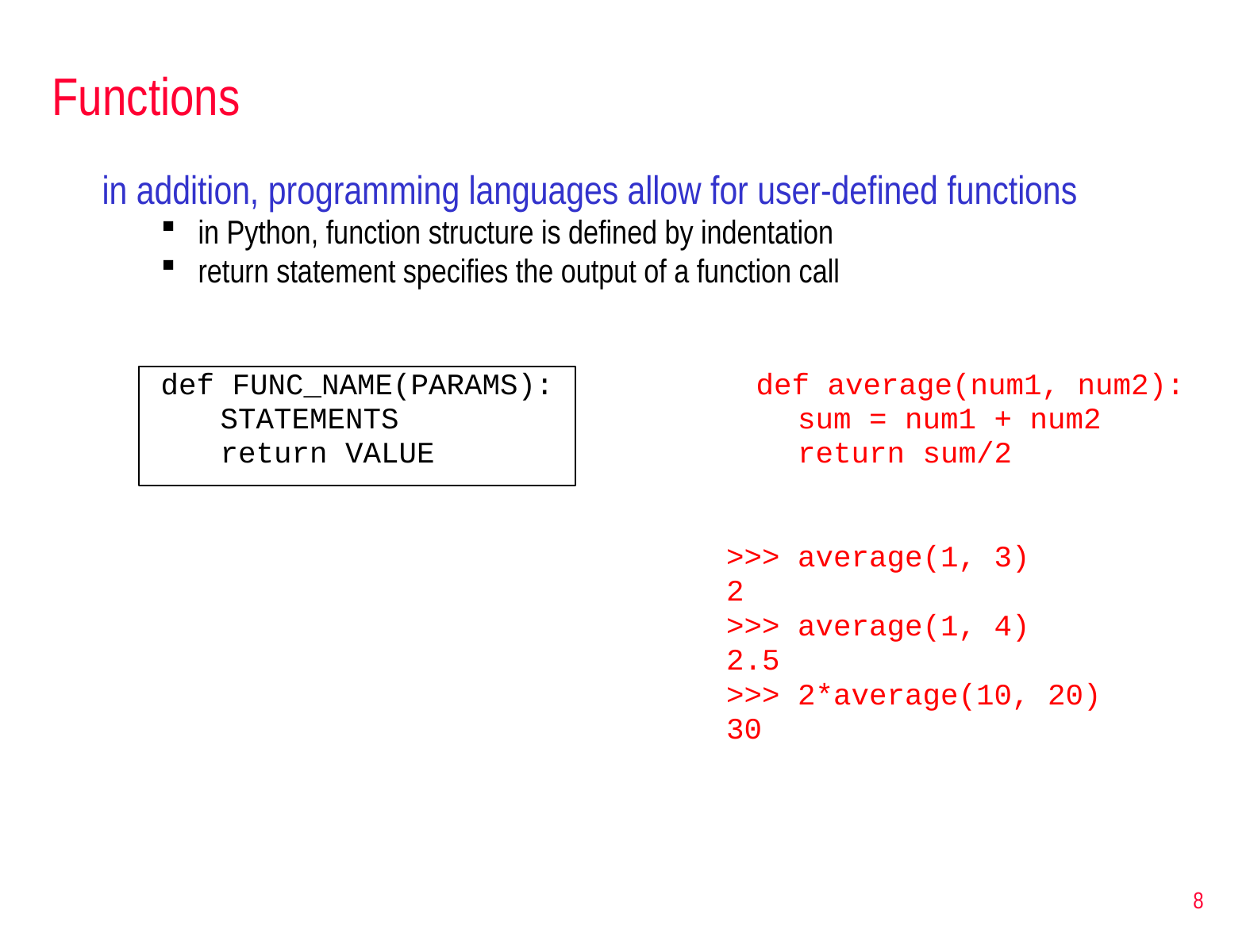

# Functions
in addition, programming languages allow for user-defined functions
in Python, function structure is defined by indentation
return statement specifies the output of a function call

def FUNC_NAME(PARAMS):		def average(num1, num2):
STATEMENTS			    sum = num1 + num2
return VALUE			    return sum/2

					>>> average(1, 3)
					2
					>>> average(1, 4)
					2.5
					>>> 2*average(10, 20)
					30

8